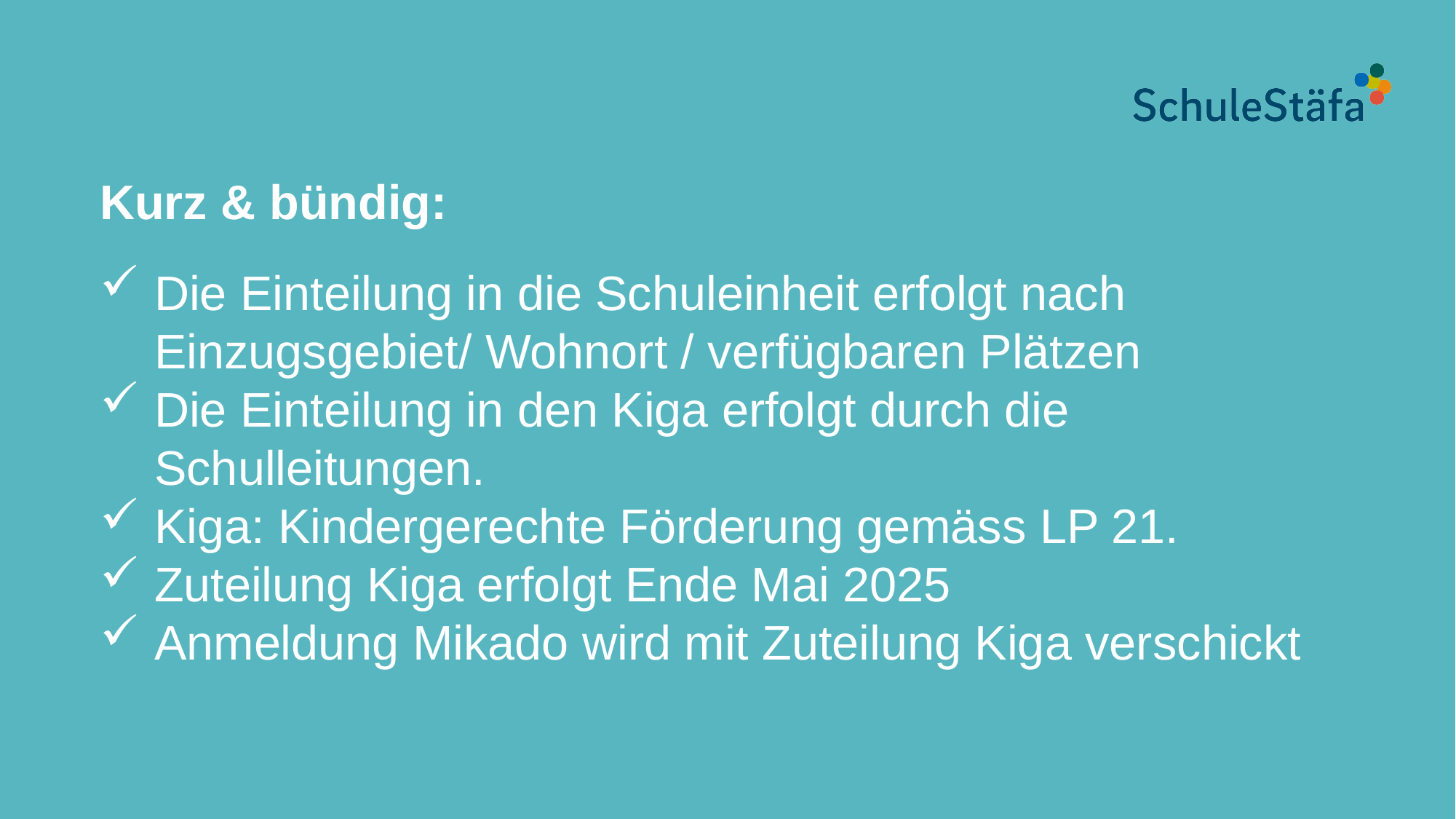

Kurz & bündig:

Die Einteilung in die Schuleinheit erfolgt nach Einzugsgebiet/ Wohnort / verfügbaren Plätzen
Die Einteilung in den Kiga erfolgt durch die Schulleitungen.
Kiga: Kindergerechte Förderung gemäss LP 21.
Zuteilung Kiga erfolgt Ende Mai 2025
Anmeldung Mikado wird mit Zuteilung Kiga verschickt